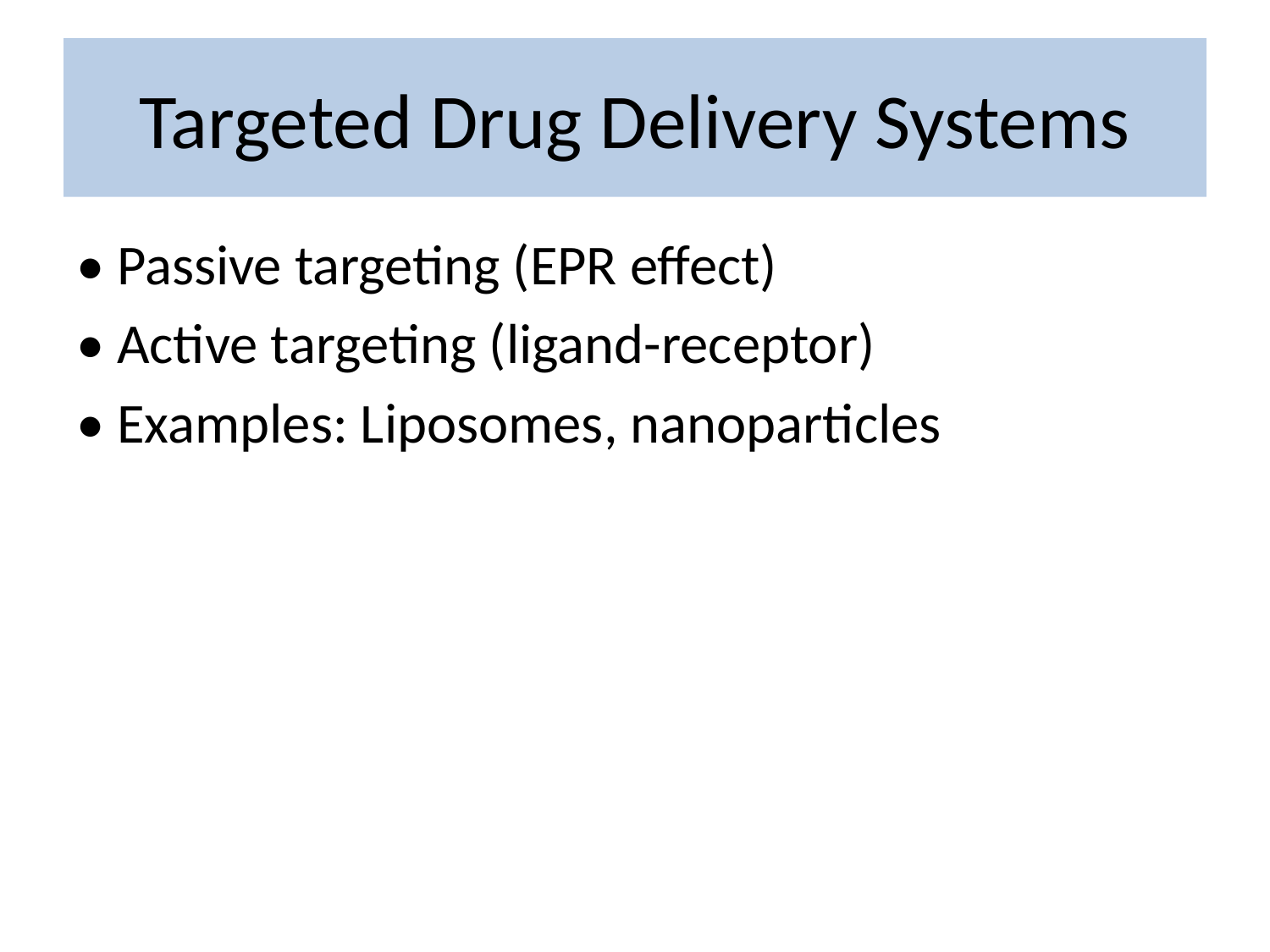

# Targeted Drug Delivery Systems
• Passive targeting (EPR effect)
• Active targeting (ligand-receptor)
• Examples: Liposomes, nanoparticles